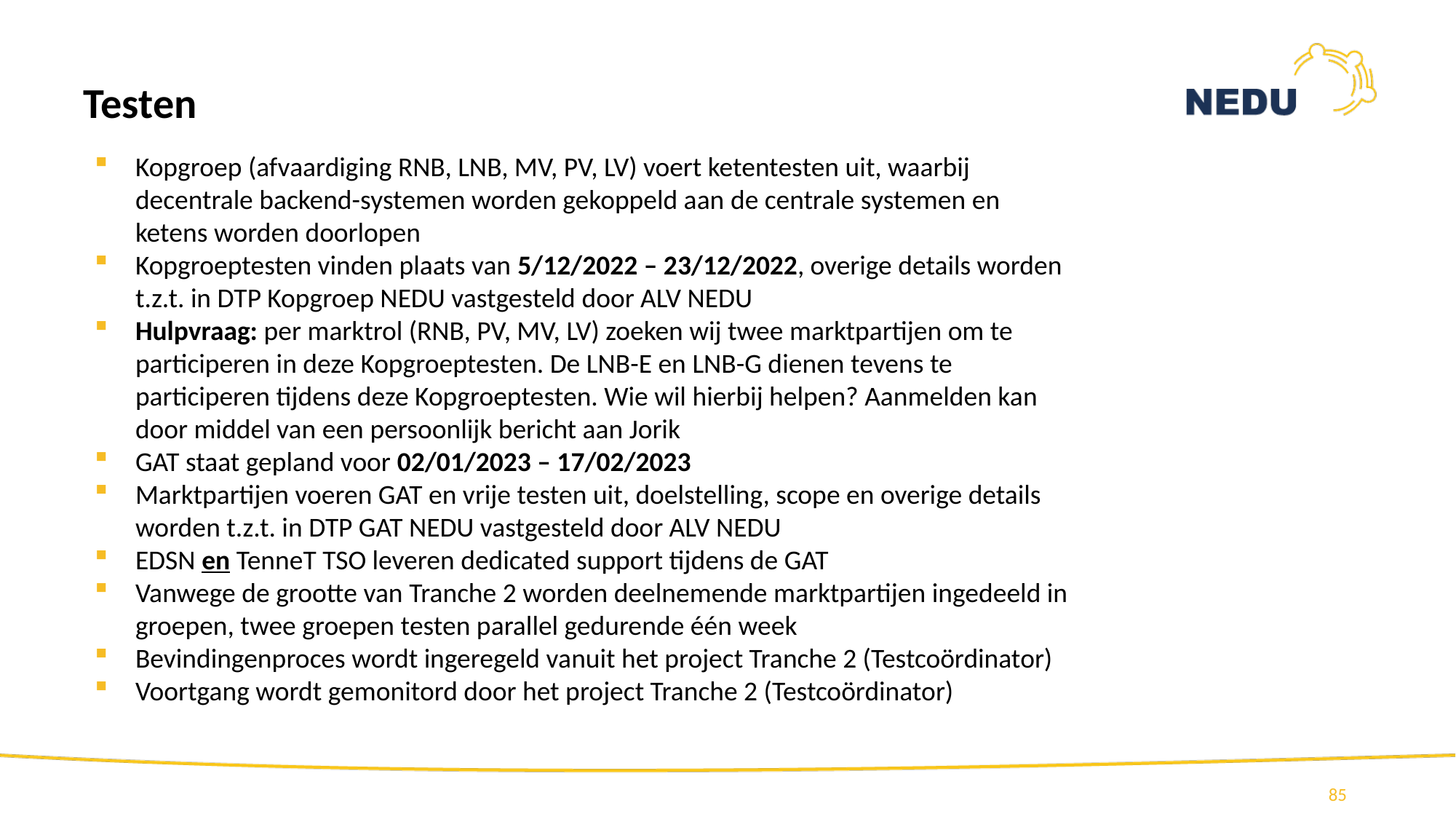

# Testen
Kopgroep (afvaardiging RNB, LNB, MV, PV, LV) voert ketentesten uit, waarbij decentrale backend-systemen worden gekoppeld aan de centrale systemen en ketens worden doorlopen
Kopgroeptesten vinden plaats van 5/12/2022 – 23/12/2022, overige details worden t.z.t. in DTP Kopgroep NEDU vastgesteld door ALV NEDU
Hulpvraag: per marktrol (RNB, PV, MV, LV) zoeken wij twee marktpartijen om te participeren in deze Kopgroeptesten. De LNB-E en LNB-G dienen tevens te participeren tijdens deze Kopgroeptesten. Wie wil hierbij helpen? Aanmelden kan door middel van een persoonlijk bericht aan Jorik
GAT staat gepland voor 02/01/2023 – 17/02/2023
Marktpartijen voeren GAT en vrije testen uit, doelstelling, scope en overige details worden t.z.t. in DTP GAT NEDU vastgesteld door ALV NEDU
EDSN en TenneT TSO leveren dedicated support tijdens de GAT
Vanwege de grootte van Tranche 2 worden deelnemende marktpartijen ingedeeld in groepen, twee groepen testen parallel gedurende één week
Bevindingenproces wordt ingeregeld vanuit het project Tranche 2 (Testcoördinator)
Voortgang wordt gemonitord door het project Tranche 2 (Testcoördinator)
85